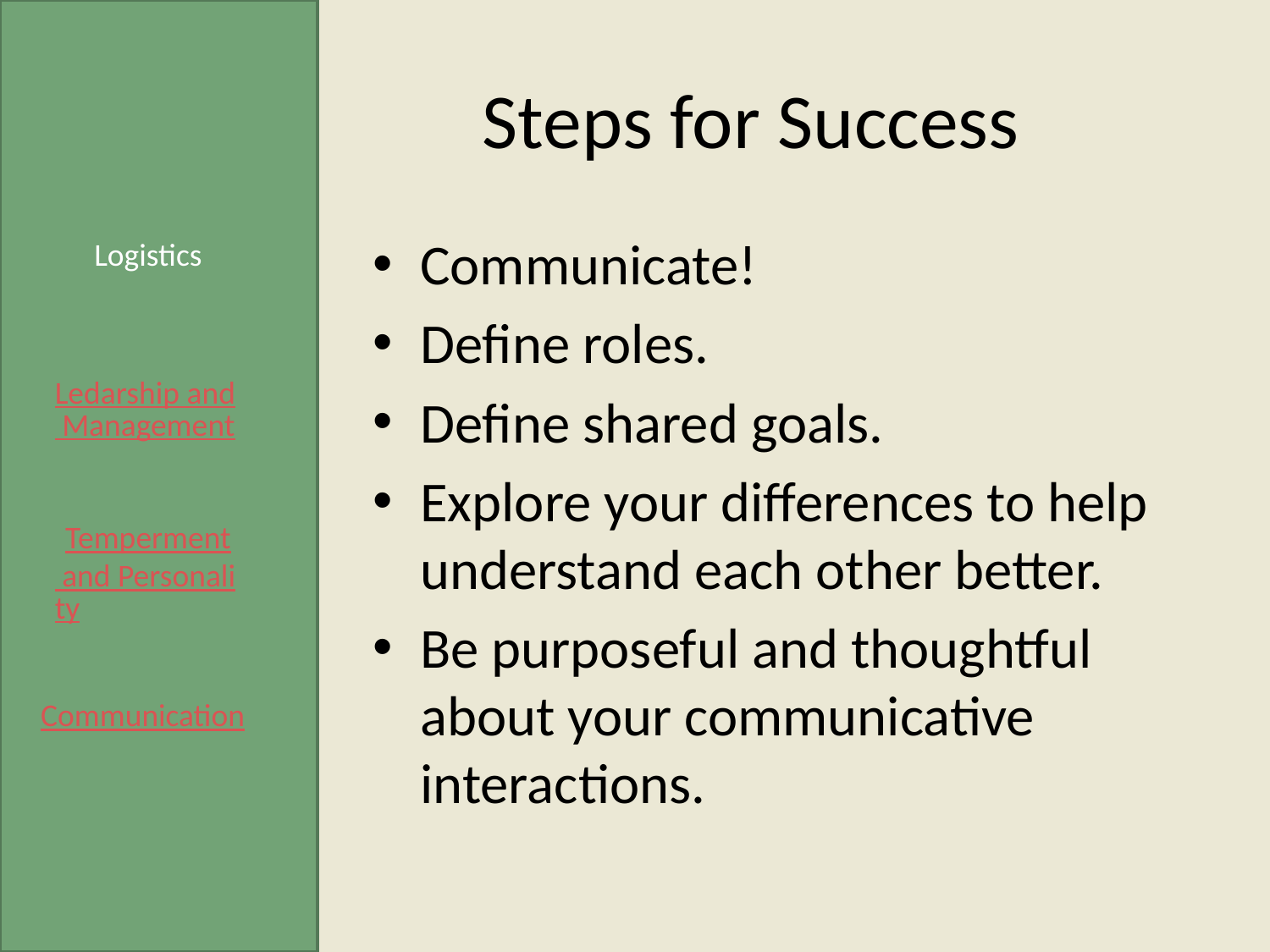

# Steps for Success
Communicate!
Define roles.
Define shared goals.
Explore your differences to help understand each other better.
Be purposeful and thoughtful about your communicative interactions.